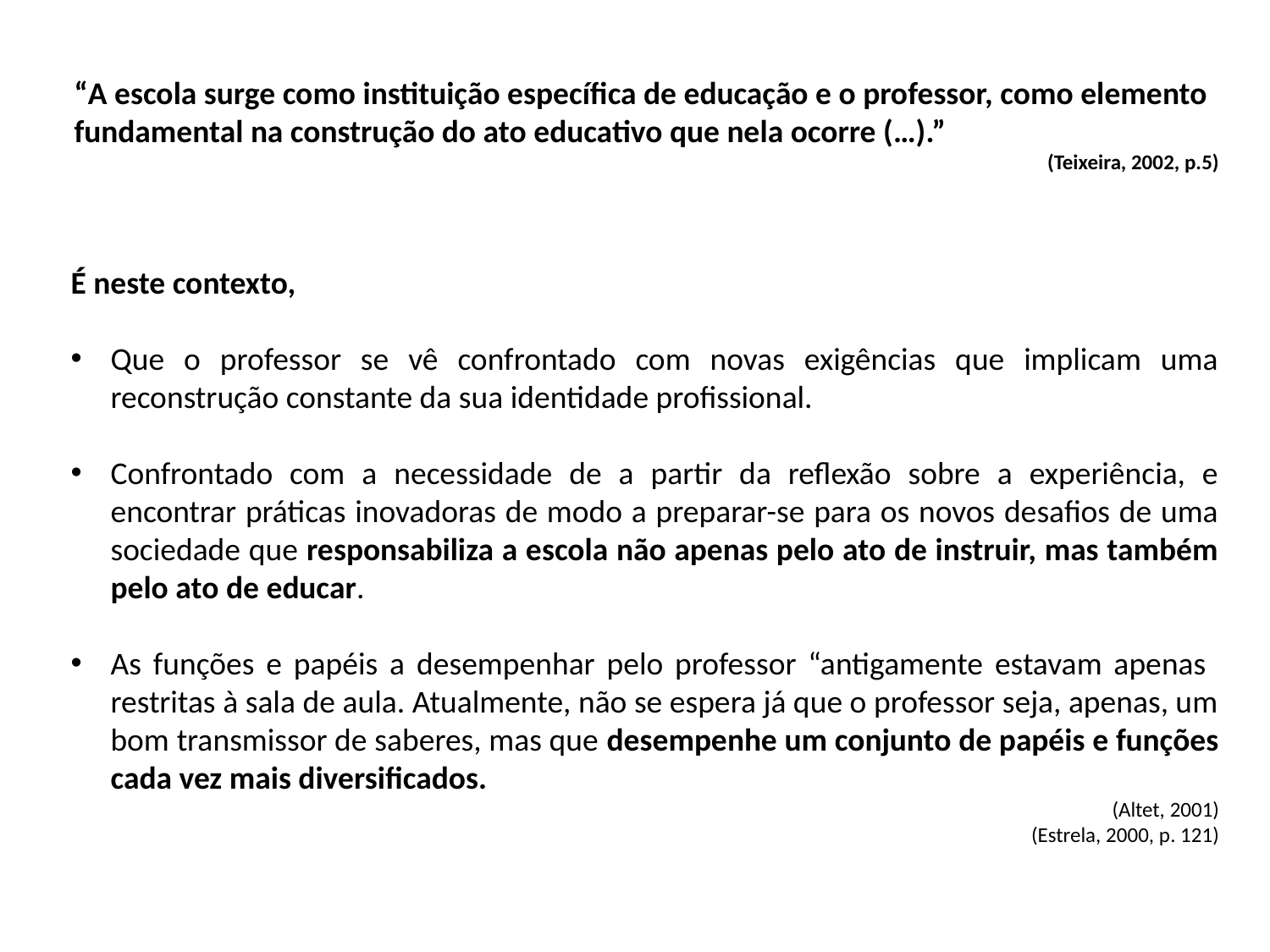

“A escola surge como instituição específica de educação e o professor, como elemento fundamental na construção do ato educativo que nela ocorre (…).”
(Teixeira, 2002, p.5)
É neste contexto,

Que o professor se vê confrontado com novas exigências que implicam uma reconstrução constante da sua identidade profissional.

Confrontado com a necessidade de a partir da reflexão sobre a experiência, e encontrar práticas inovadoras de modo a preparar-se para os novos desafios de uma sociedade que responsabiliza a escola não apenas pelo ato de instruir, mas também pelo ato de educar.

As funções e papéis a desempenhar pelo professor “antigamente estavam apenas  restritas à sala de aula. Atualmente, não se espera já que o professor seja, apenas, um bom transmissor de saberes, mas que desempenhe um conjunto de papéis e funções cada vez mais diversificados.
(Altet, 2001)
(Estrela, 2000, p. 121)